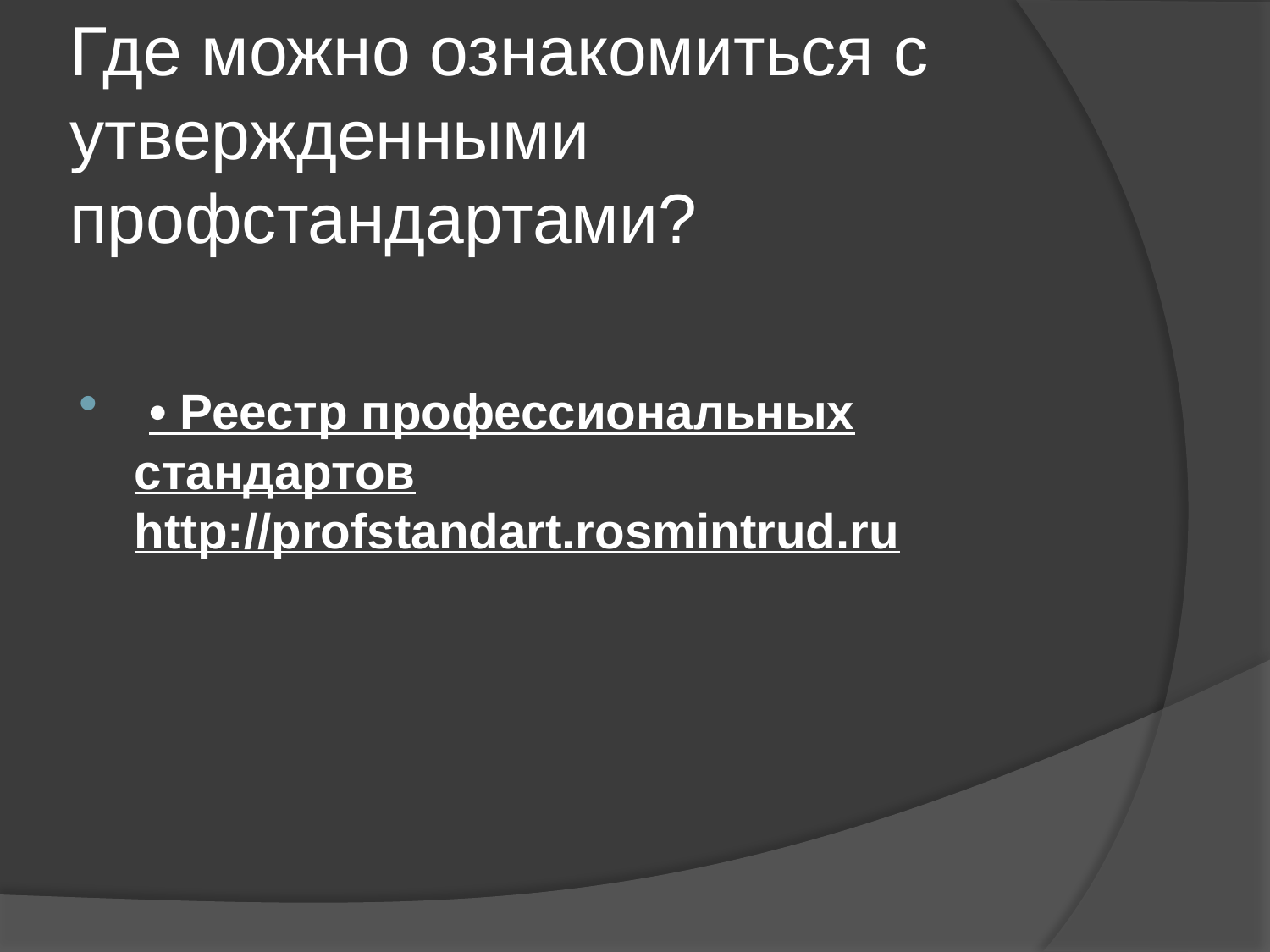

# Где можно ознакомиться с утвержденными профстандартами?

 • Реестр профессиональных стандартов http://profstandart.rosmintrud.ru